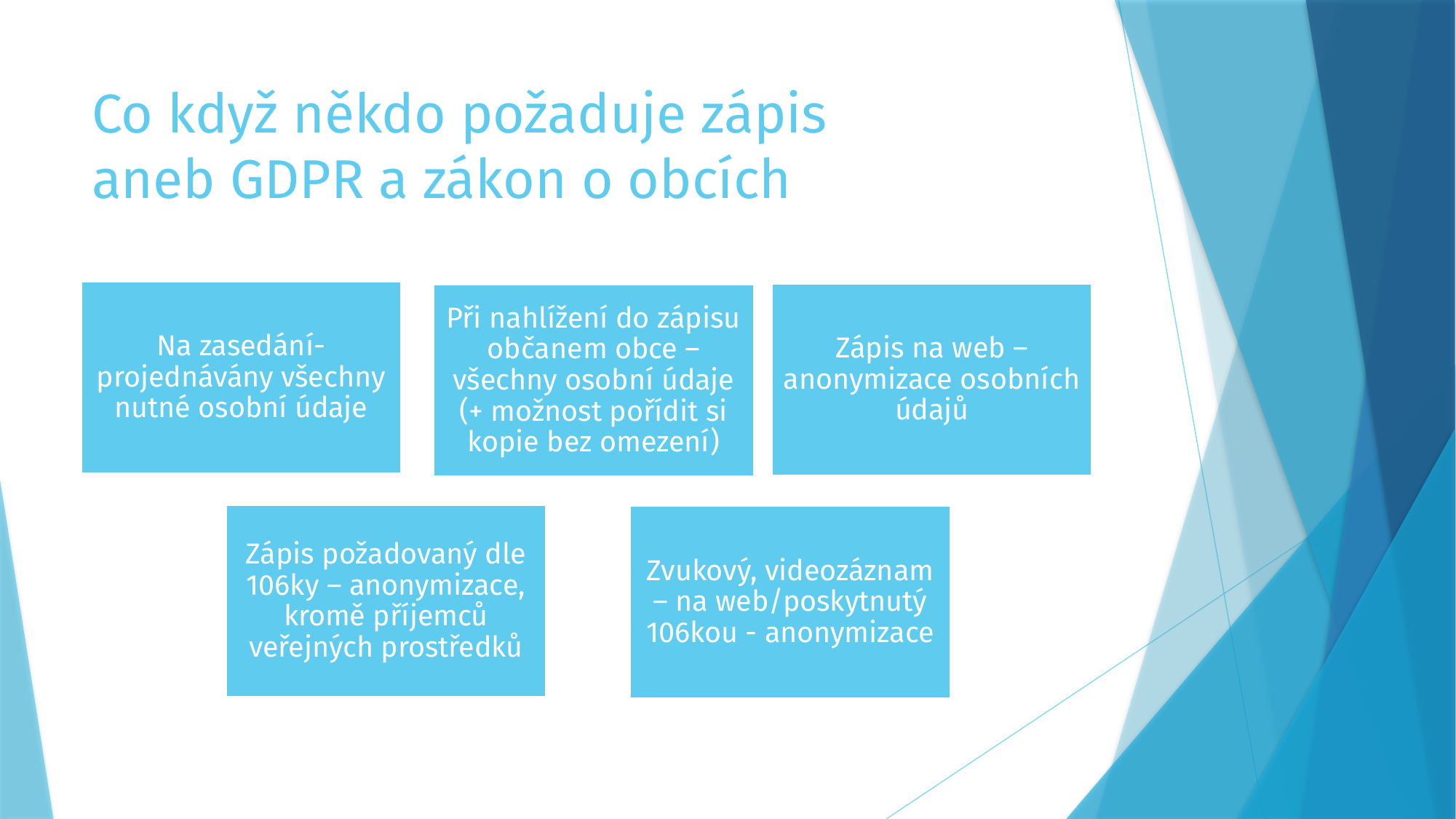

# Co když někdo požaduje zápis aneb GDPR a zákon o obcích
Na zasedání- projednávány všechny nutné osobní údaje
Zápis na web – anonymizace osobních údajů
Zvukový, videozáznam – na web/poskytnutý 106kou - anonymizace
Při nahlížení do zápisu občanem obce – všechny osobní údaje (+ možnost pořídit si kopie bez omezení)
Zápis požadovaný dle 106ky – anonymizace, kromě příjemců veřejných prostředků